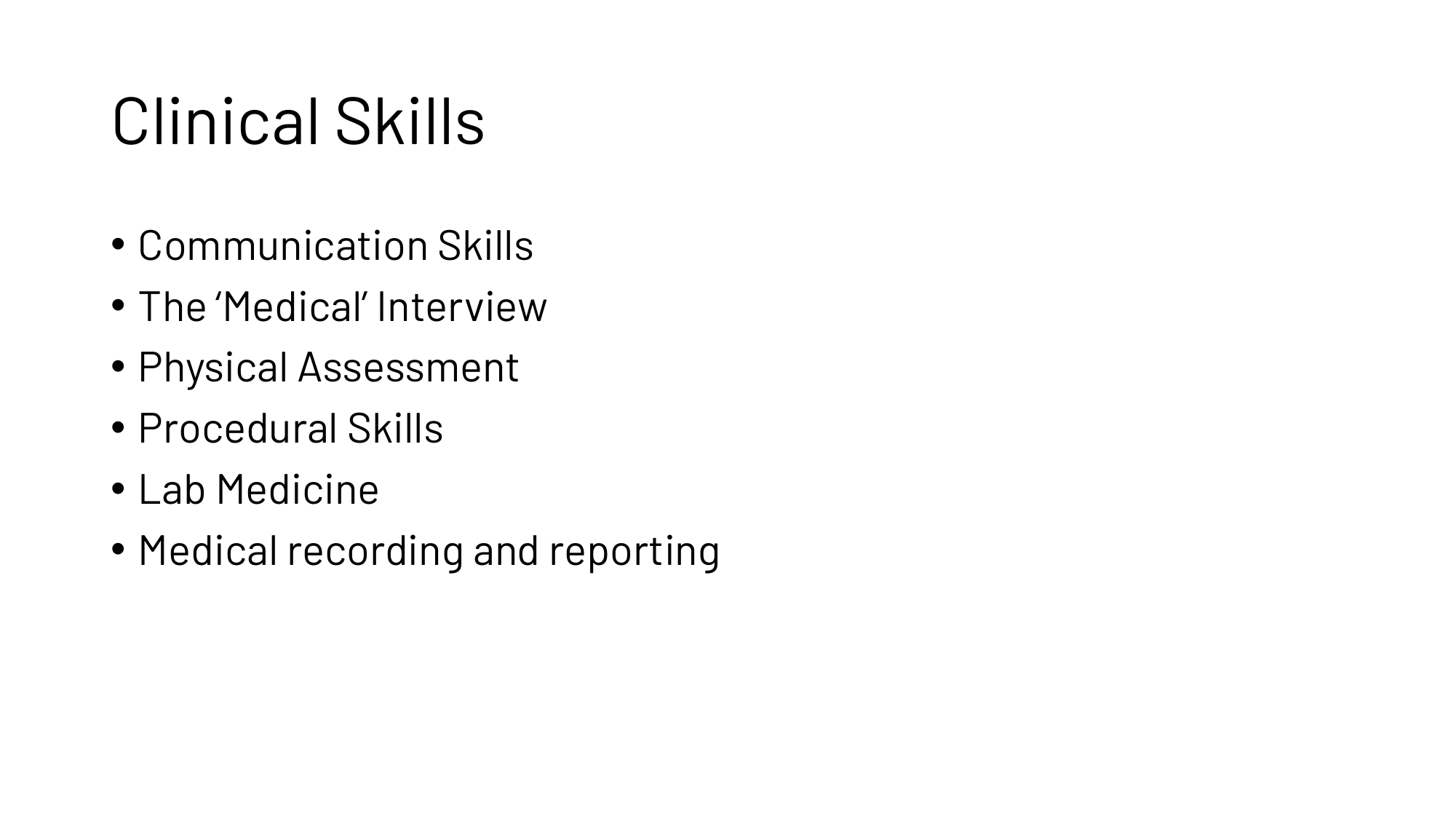

# Clinical Skills
Communication Skills
The ‘Medical’ Interview
Physical Assessment
Procedural Skills
Lab Medicine
Medical recording and reporting